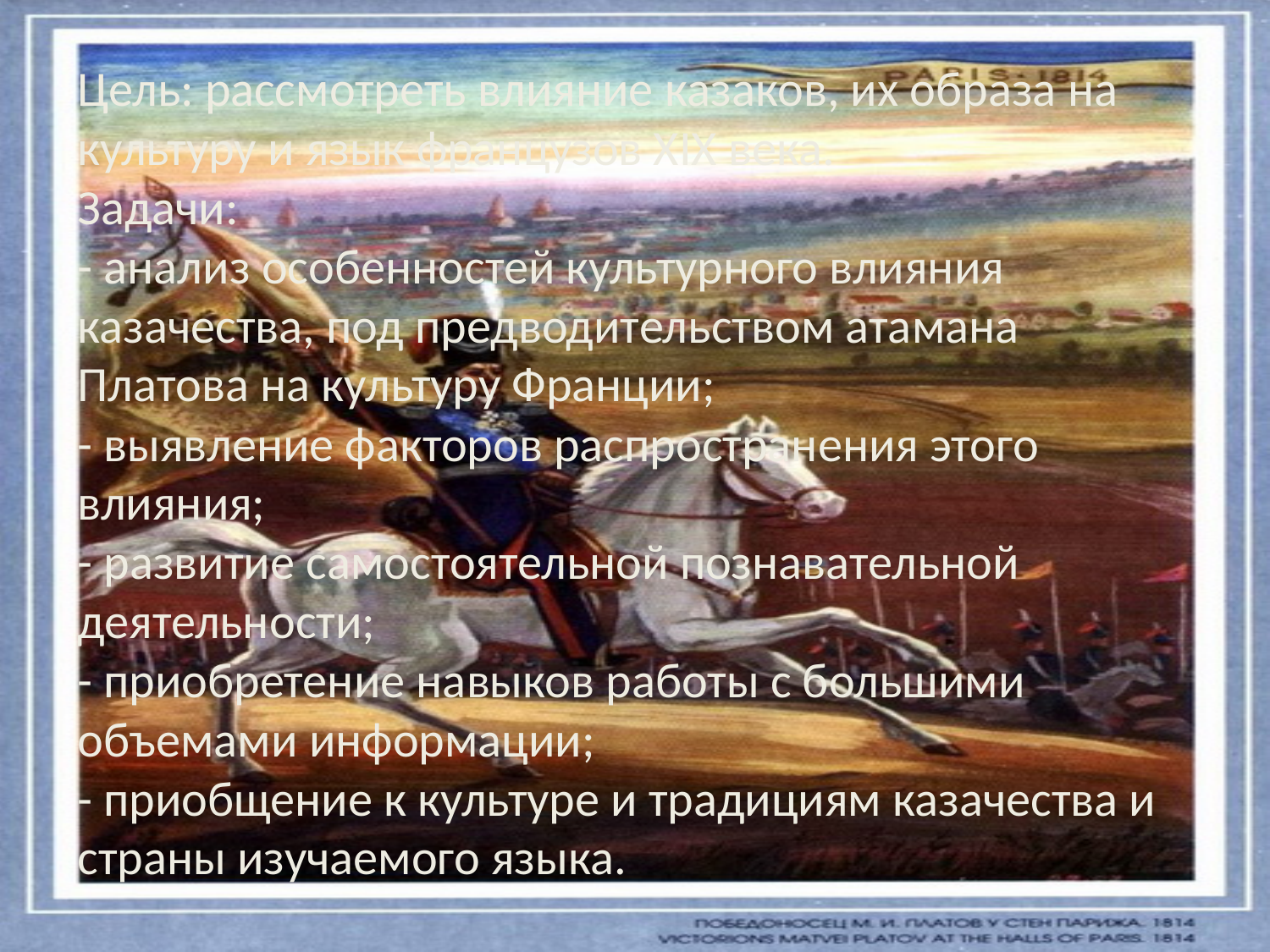

# Цель: рассмотреть влияние казаков, их образа на культуру и язык французов XIX века. Задачи: - анализ особенностей культурного влияния казачества, под предводительством атамана Платова на культуру Франции; - выявление факторов распространения этого влияния; - развитие самостоятельной познавательной деятельности; - приобретение навыков работы с большими объемами информации; - приобщение к культуре и традициям казачества и страны изучаемого языка.